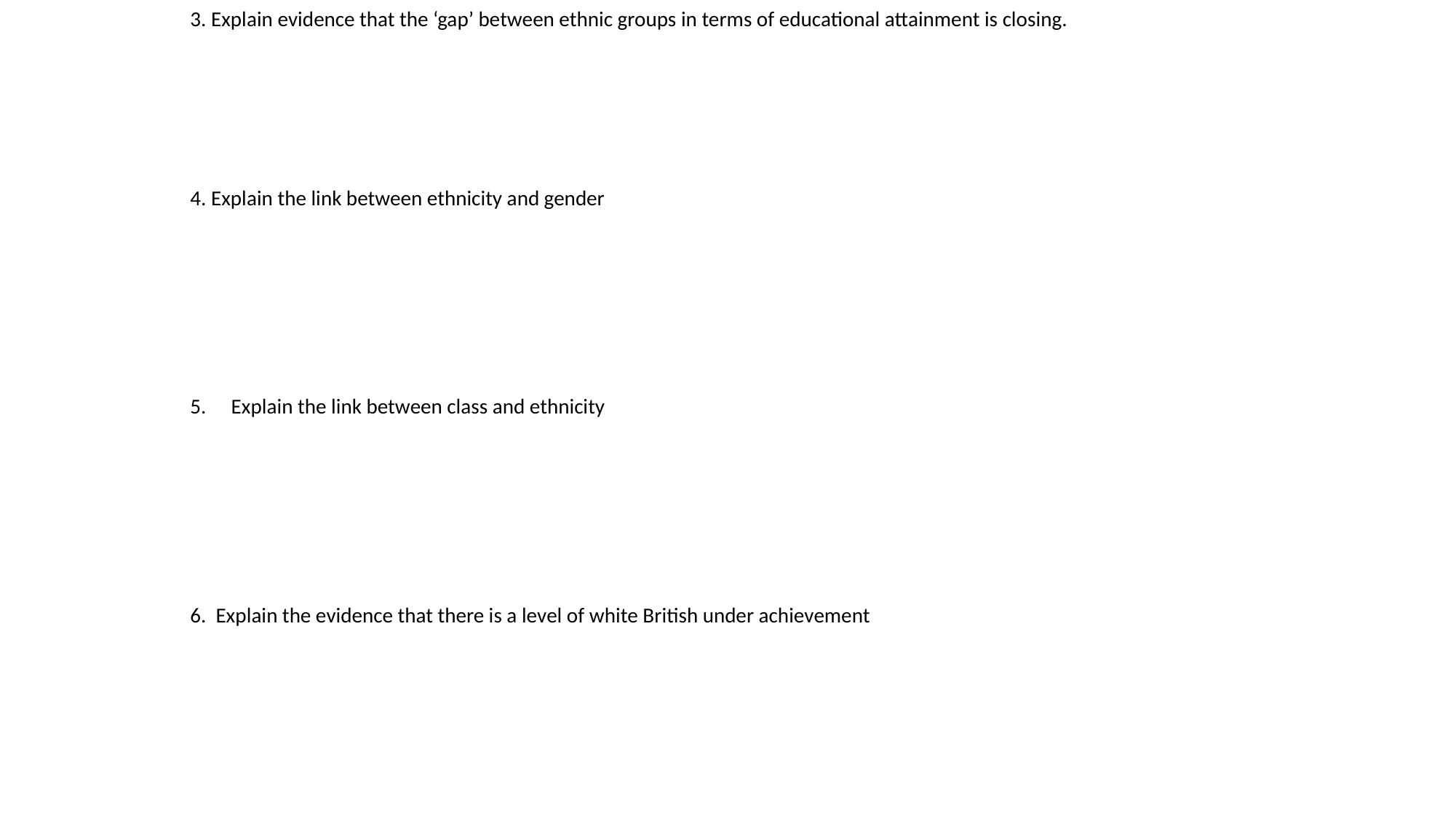

3. Explain evidence that the ‘gap’ between ethnic groups in terms of educational attainment is closing.

4. Explain the link between ethnicity and gender

Explain the link between class and ethnicity

6.  Explain the evidence that there is a level of white British under achievement